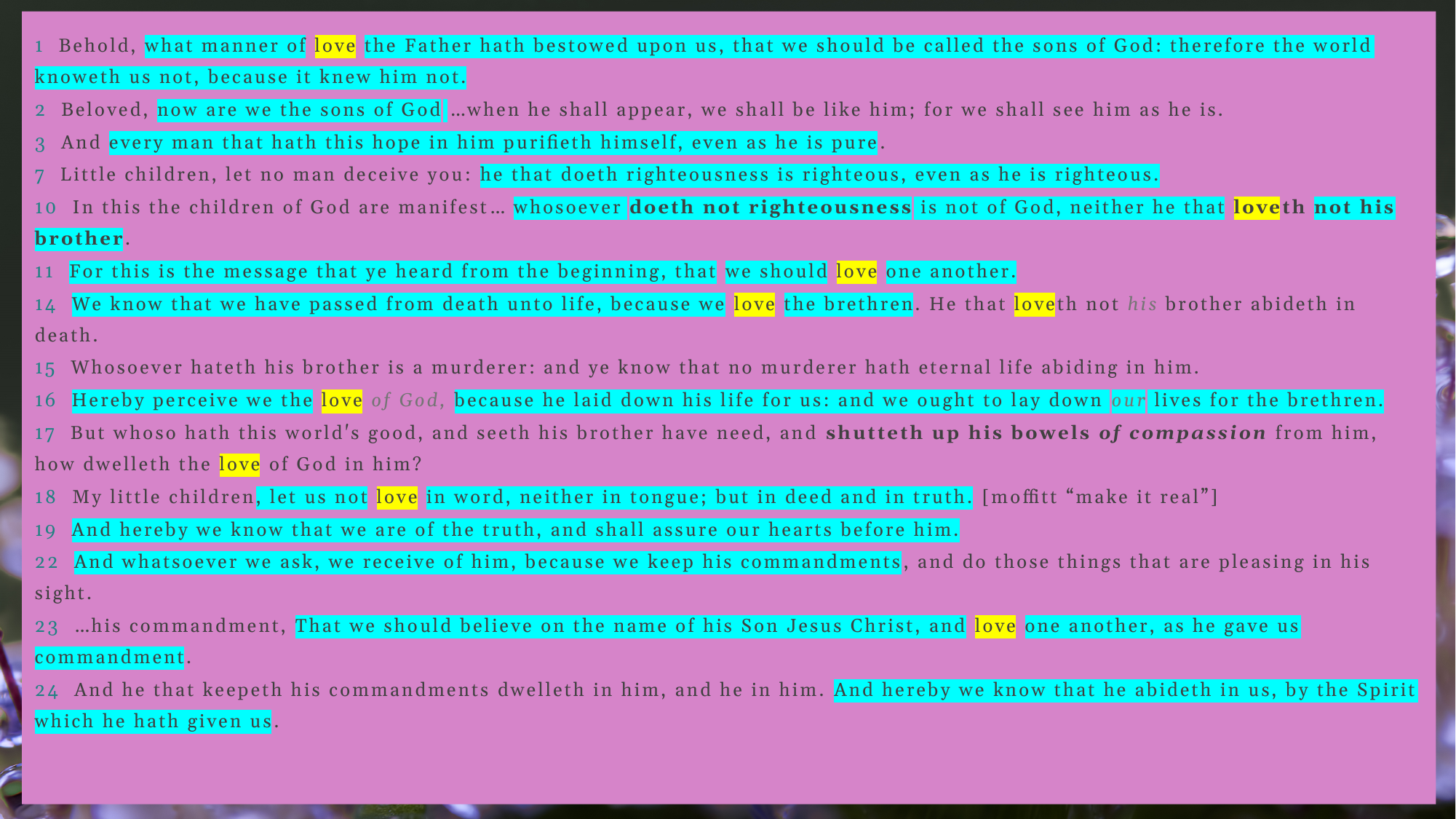

1  Behold, what manner of love the Father hath bestowed upon us, that we should be called the sons of God: therefore the world knoweth us not, because it knew him not.
2  Beloved, now are we the sons of God …when he shall appear, we shall be like him; for we shall see him as he is.
3  And every man that hath this hope in him purifieth himself, even as he is pure.
7  Little children, let no man deceive you: he that doeth righteousness is righteous, even as he is righteous.
10  In this the children of God are manifest… whosoever doeth not righteousness is not of God, neither he that loveth not his brother.
11  For this is the message that ye heard from the beginning, that we should love one another.
14  We know that we have passed from death unto life, because we love the brethren. He that loveth not his brother abideth in death.
15  Whosoever hateth his brother is a murderer: and ye know that no murderer hath eternal life abiding in him.
16  Hereby perceive we the love of God, because he laid down his life for us: and we ought to lay down our lives for the brethren.
17  But whoso hath this world's good, and seeth his brother have need, and shutteth up his bowels of compassion from him, how dwelleth the love of God in him?
18  My little children, let us not love in word, neither in tongue; but in deed and in truth. [moffitt “make it real”]
19  And hereby we know that we are of the truth, and shall assure our hearts before him.
22  And whatsoever we ask, we receive of him, because we keep his commandments, and do those things that are pleasing in his sight.
23  …his commandment, That we should believe on the name of his Son Jesus Christ, and love one another, as he gave us commandment.
24  And he that keepeth his commandments dwelleth in him, and he in him. And hereby we know that he abideth in us, by the Spirit which he hath given us.